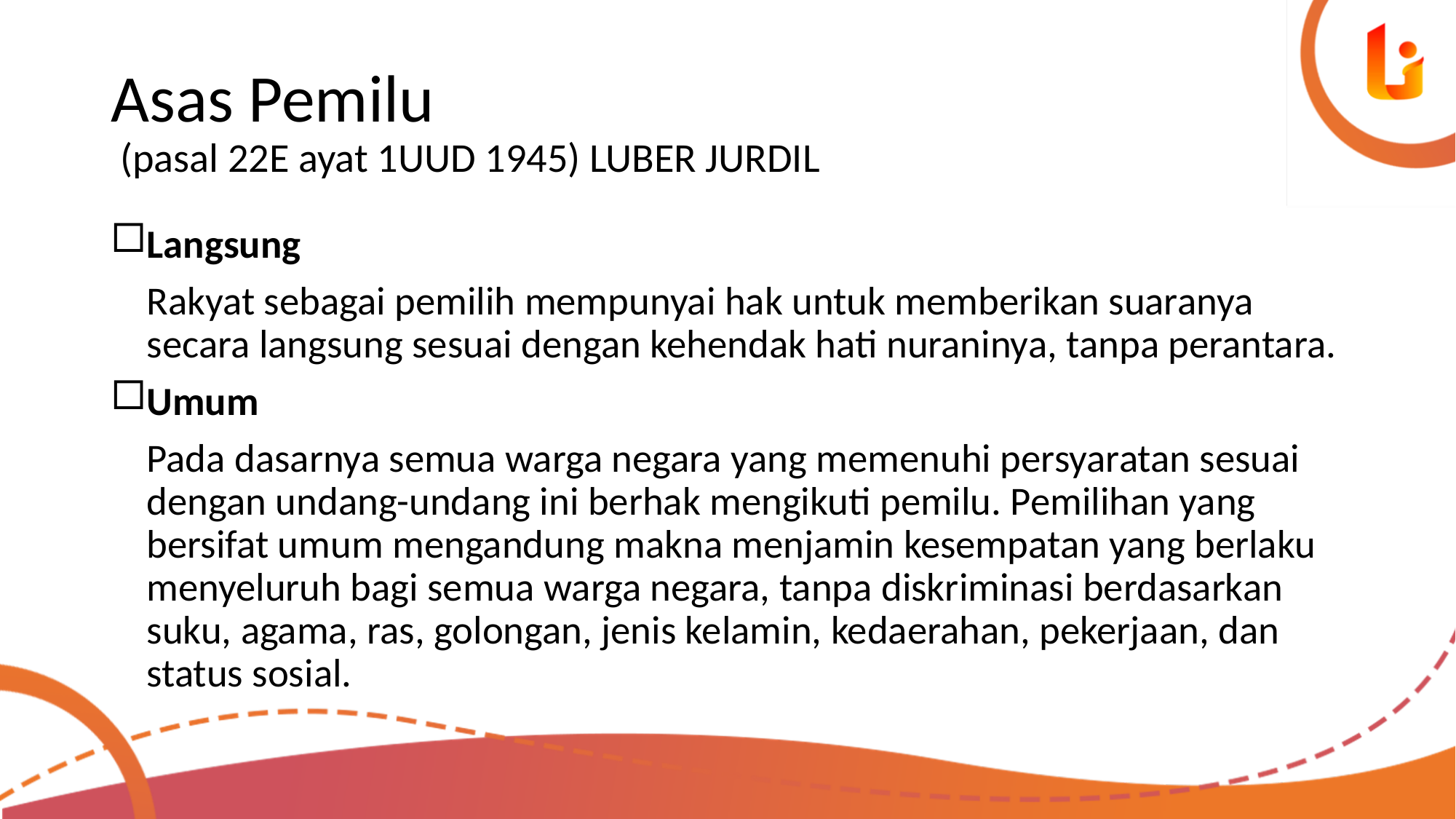

# Asas Pemilu (pasal 22E ayat 1UUD 1945) LUBER JURDIL
Langsung
	Rakyat sebagai pemilih mempunyai hak untuk memberikan suaranya secara langsung sesuai dengan kehendak hati nuraninya, tanpa perantara.
Umum
	Pada dasarnya semua warga negara yang memenuhi persyaratan sesuai dengan undang-undang ini berhak mengikuti pemilu. Pemilihan yang bersifat umum mengandung makna menjamin kesempatan yang berlaku menyeluruh bagi semua warga negara, tanpa diskriminasi berdasarkan suku, agama, ras, golongan, jenis kelamin, kedaerahan, pekerjaan, dan status sosial.